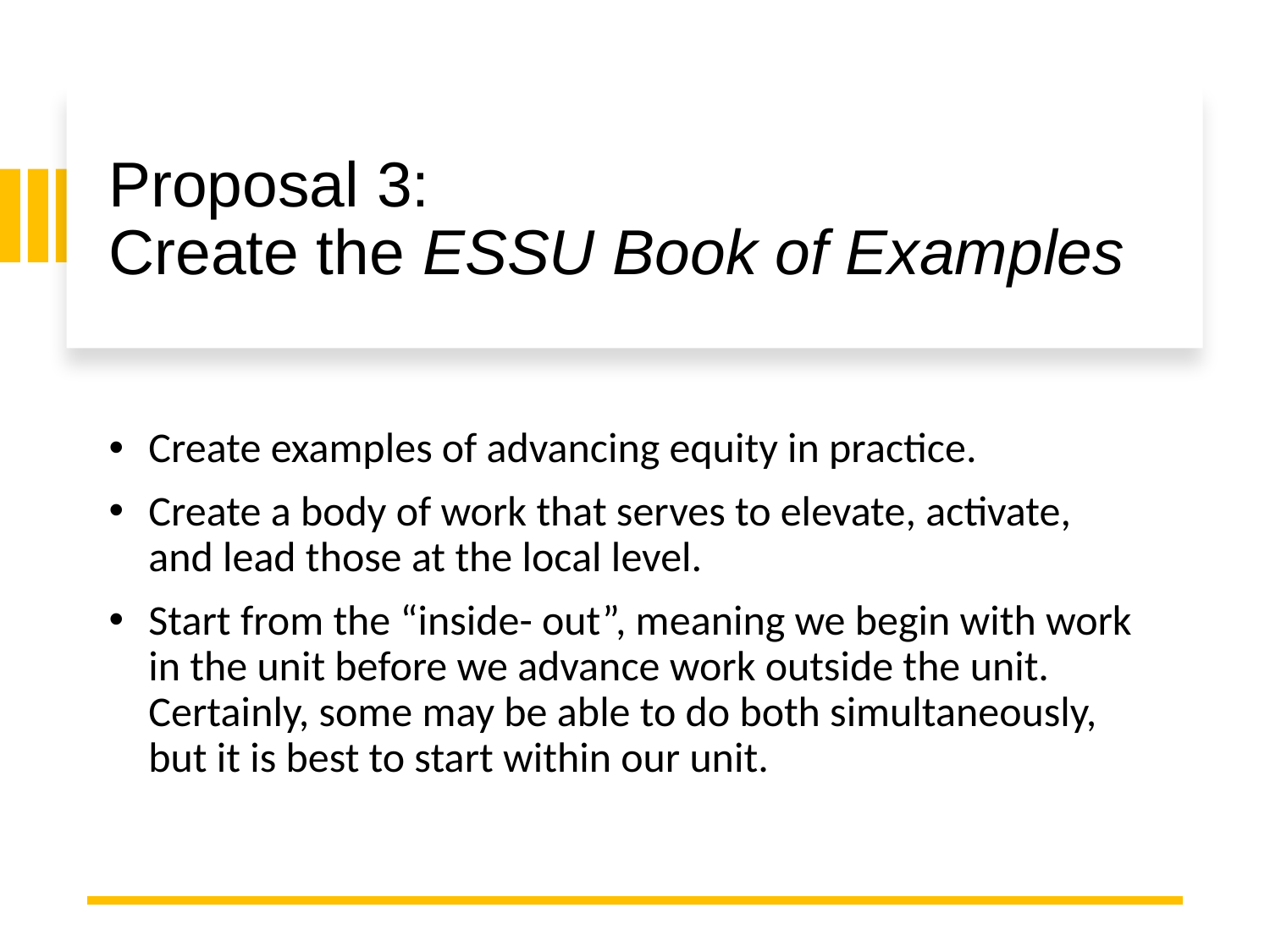

# Proposal 3: Create the ESSU Book of Examples

Create examples of advancing equity in practice.
Create a body of work that serves to elevate, activate, and lead those at the local level.
Start from the “inside- out”, meaning we begin with work in the unit before we advance work outside the unit.  Certainly, some may be able to do both simultaneously, but it is best to start within our unit.

12